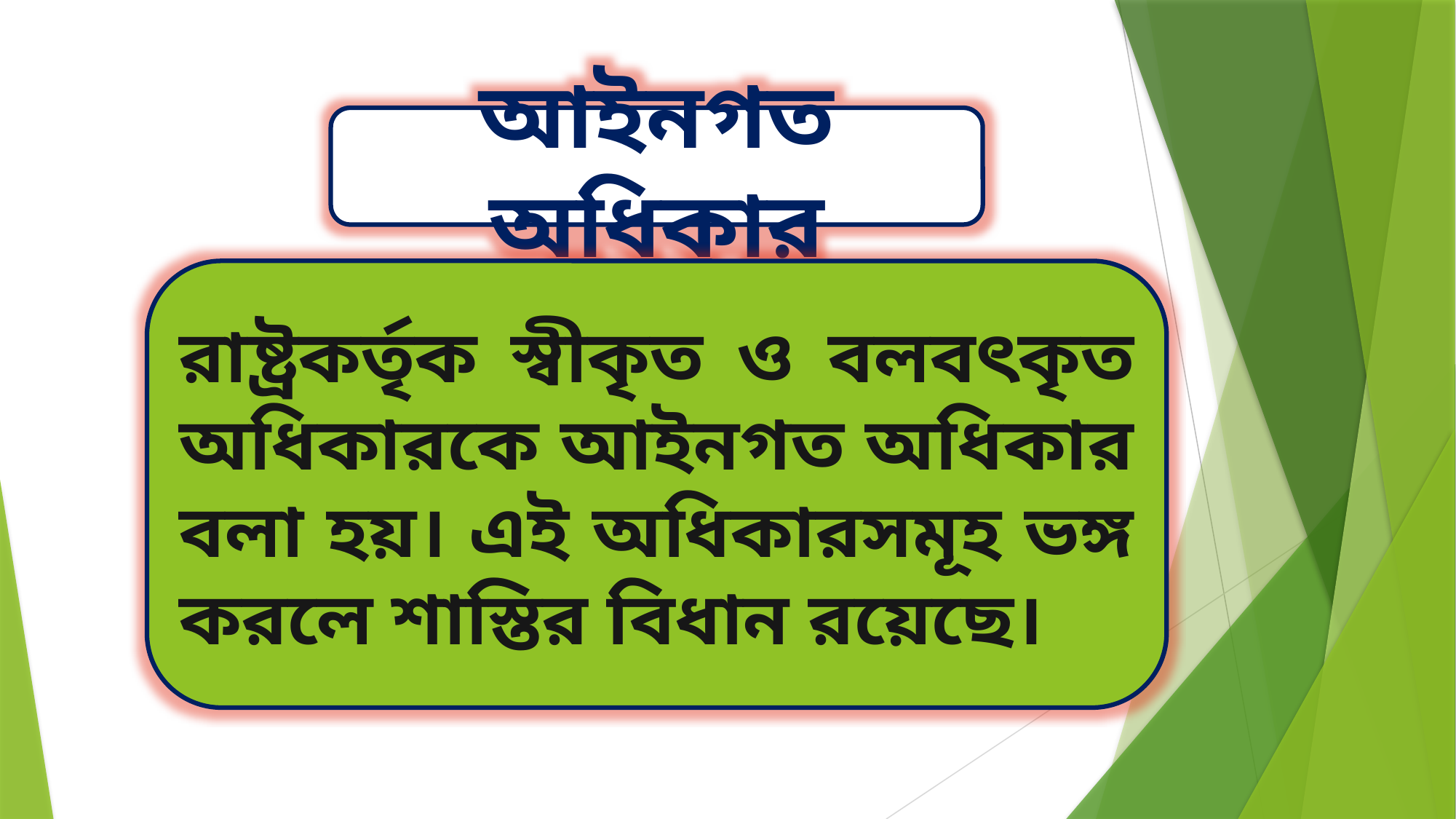

আইনগত অধিকার
রাষ্ট্রকর্তৃক স্বীকৃত ও বলবৎকৃত অধিকারকে আইনগত অধিকার বলা হয়। এই অধিকারসমূহ ভঙ্গ করলে শাস্তির বিধান রয়েছে।